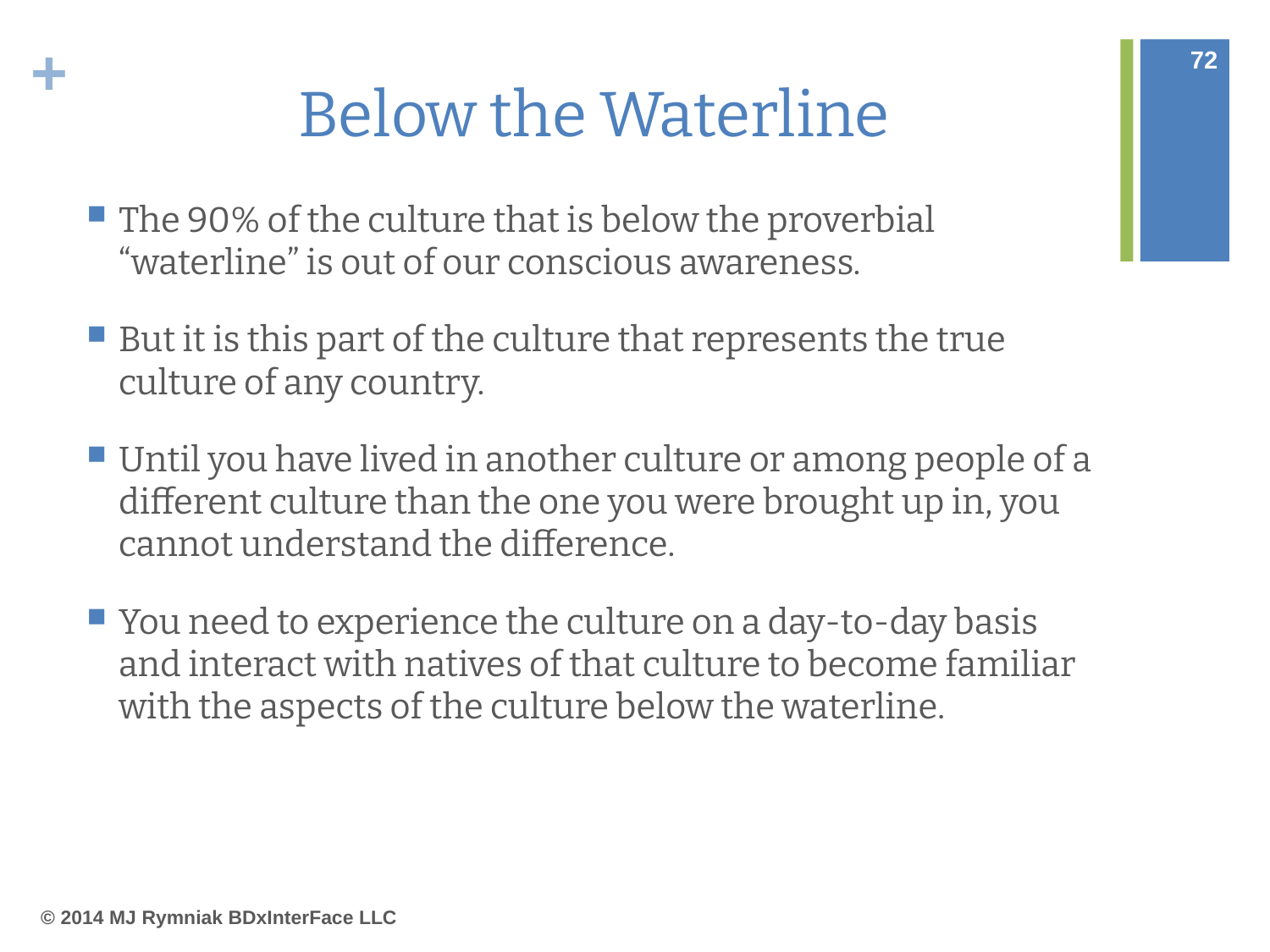

72
# Below the Waterline
The 90% of the culture that is below the proverbial “waterline” is out of our conscious awareness.
But it is this part of the culture that represents the true culture of any country.
Until you have lived in another culture or among people of a different culture than the one you were brought up in, you cannot understand the difference.
You need to experience the culture on a day-to-day basis and interact with natives of that culture to become familiar with the aspects of the culture below the waterline.

© 2014 MJ Rymniak BDxInterFace LLC